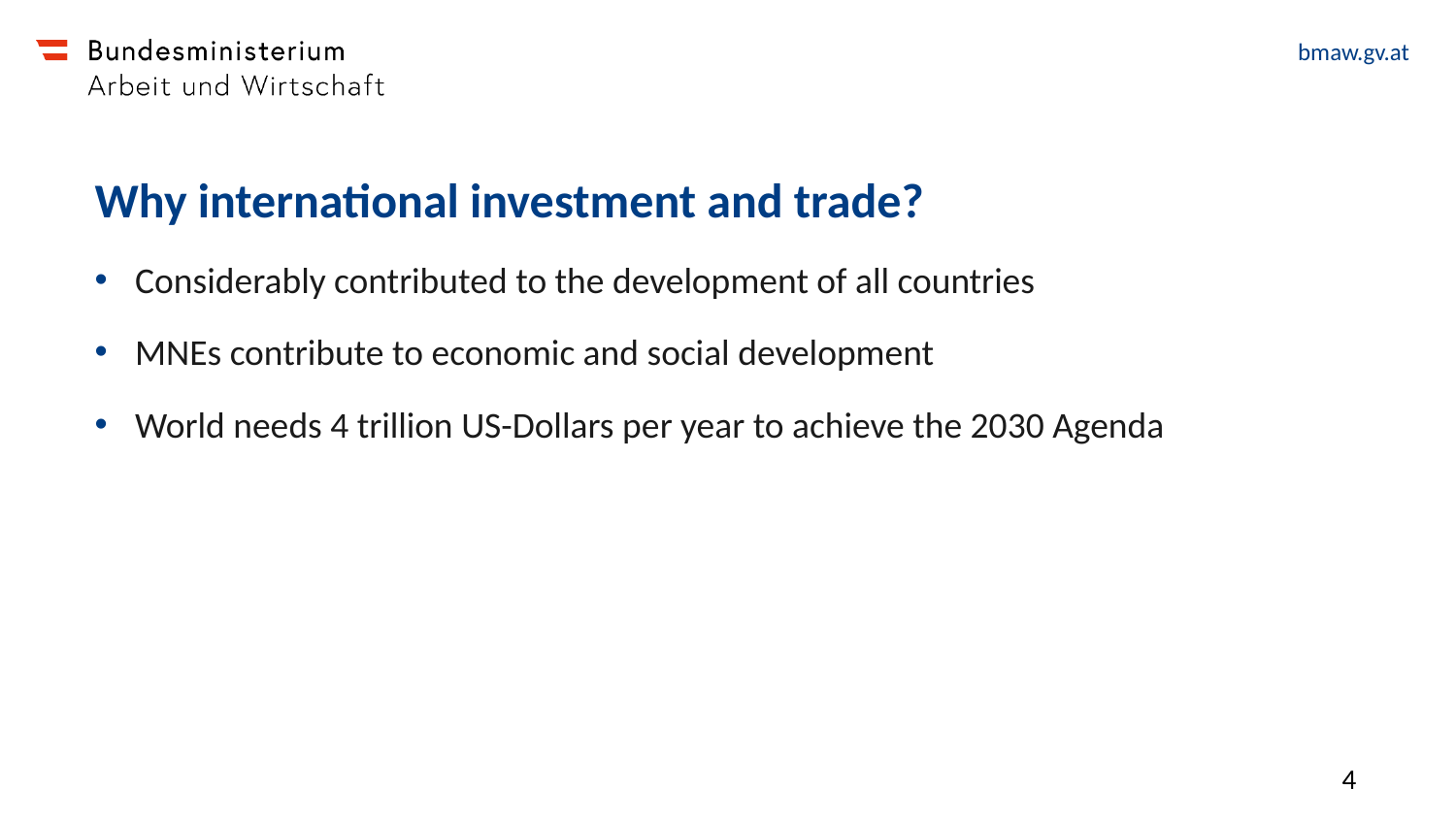

# Why international investment and trade?

Considerably contributed to the development of all countries
MNEs contribute to economic and social development
World needs 4 trillion US-Dollars per year to achieve the 2030 Agenda

4